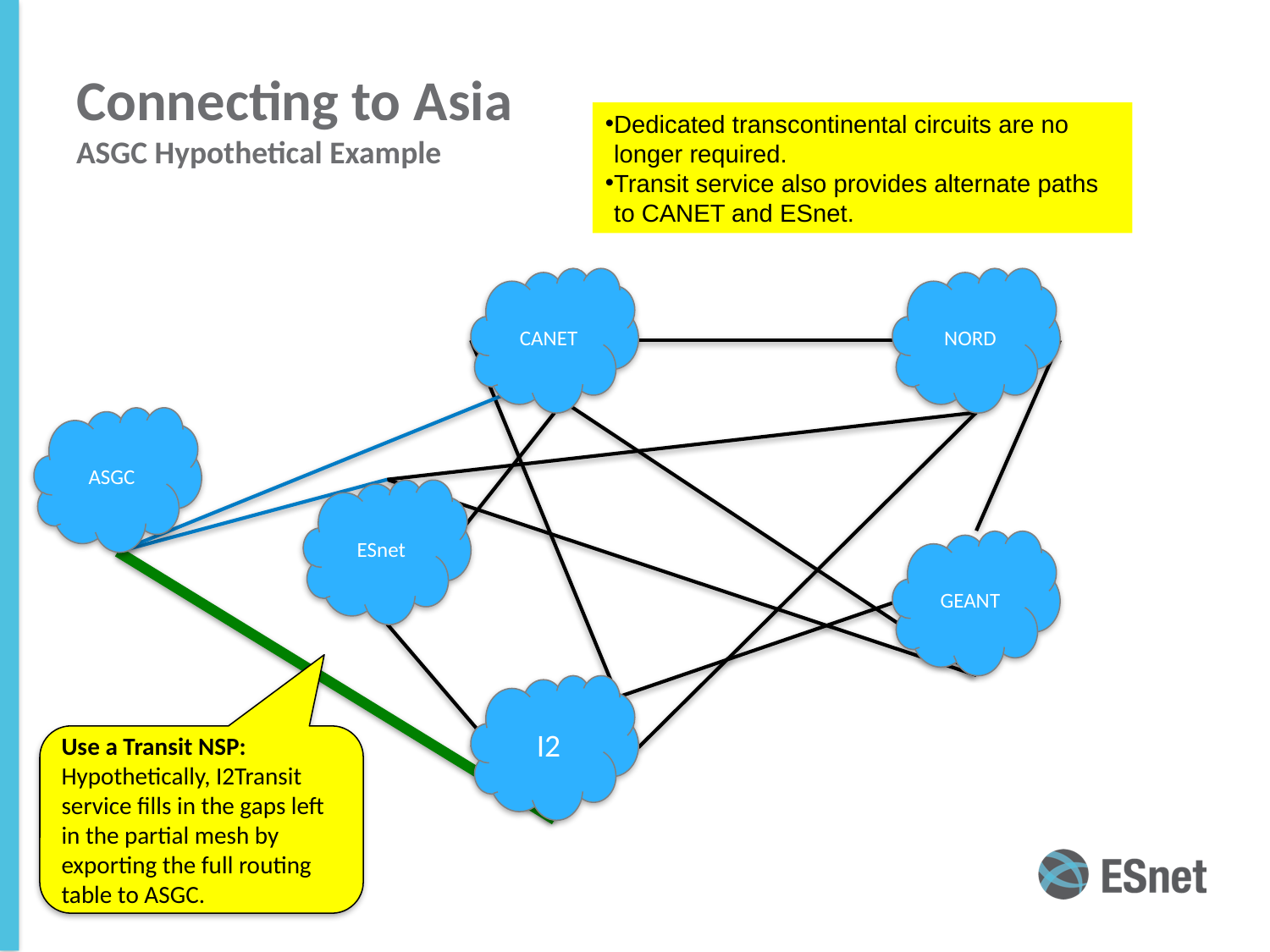

# Connecting to Asia ASGC Hypothetical Example
Dedicated transcontinental circuits are no longer required.
Transit service also provides alternate paths to CANET and ESnet.
CANET
NORD
ASGC
ESnet
GEANT
I2
Use a Transit NSP:
Hypothetically, I2Transit service fills in the gaps left in the partial mesh by exporting the full routing table to ASGC.